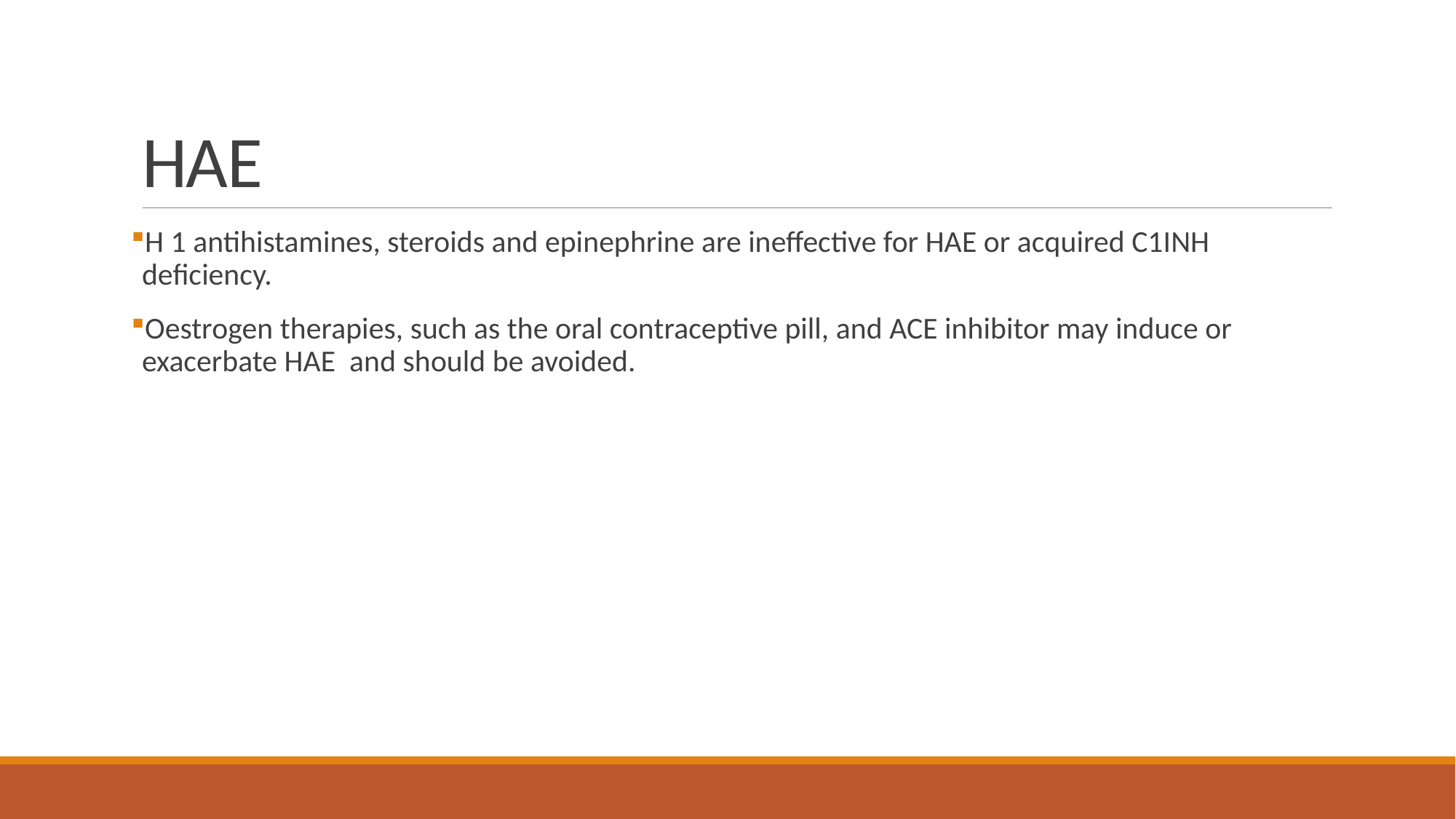

# HAE
H 1 antihistamines, steroids and epinephrine are ineffective for HAE or acquired C1INH deficiency.
Oestrogen therapies, such as the oral contraceptive pill, and ACE inhibitor may induce or exacerbate HAE  and should be avoided.